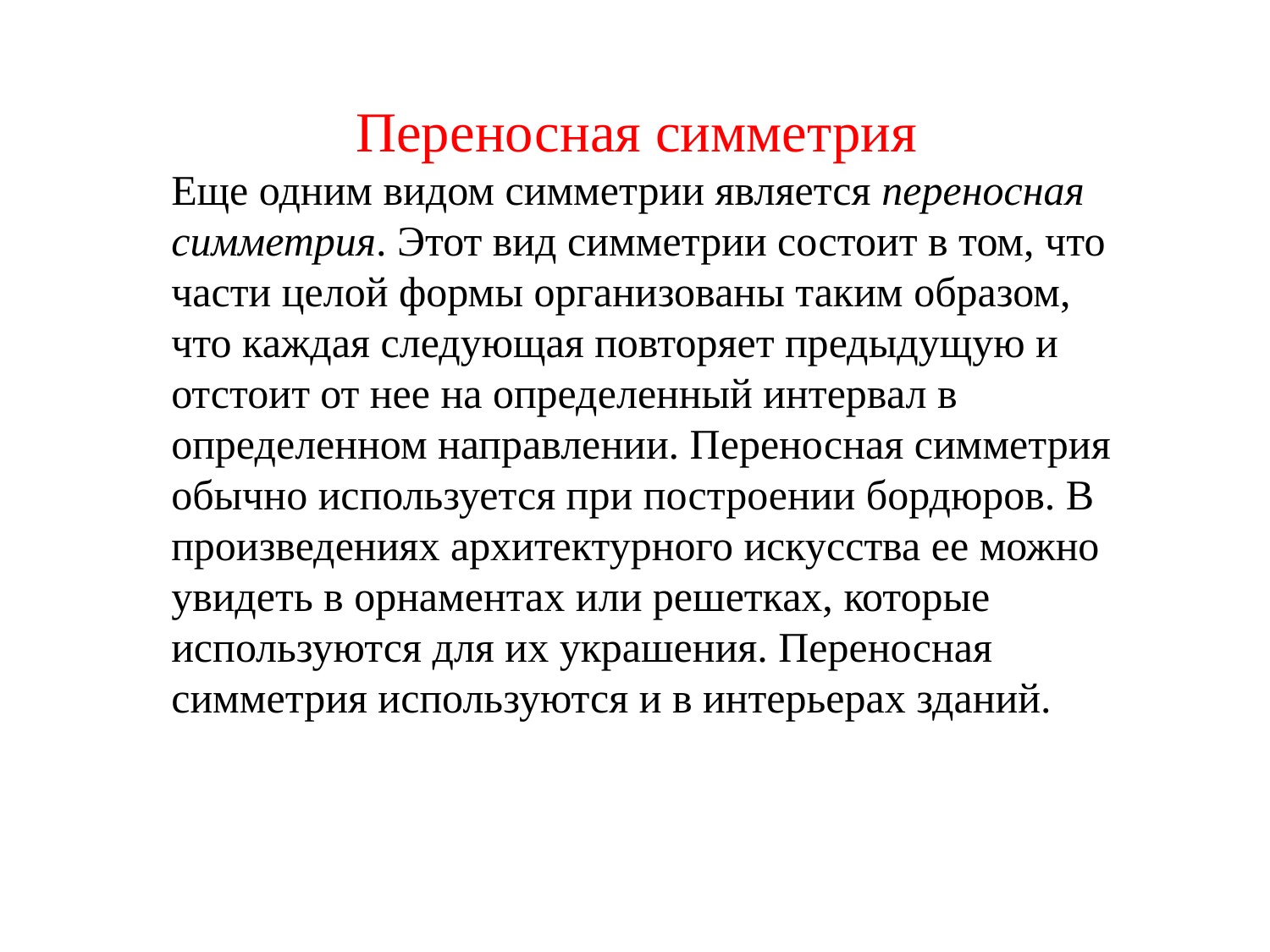

Переносная симметрия
Еще одним видом симметрии является переносная симметрия. Этот вид симметрии состоит в том, что части целой формы организованы таким образом, что каждая следующая повторяет предыдущую и отстоит от нее на определенный интервал в определенном направлении. Переносная симметрия обычно используется при построении бордюров. В произведениях архитектурного искусства ее можно увидеть в орнаментах или решетках, которые используются для их украшения. Переносная симметрия используются и в интерьерах зданий.